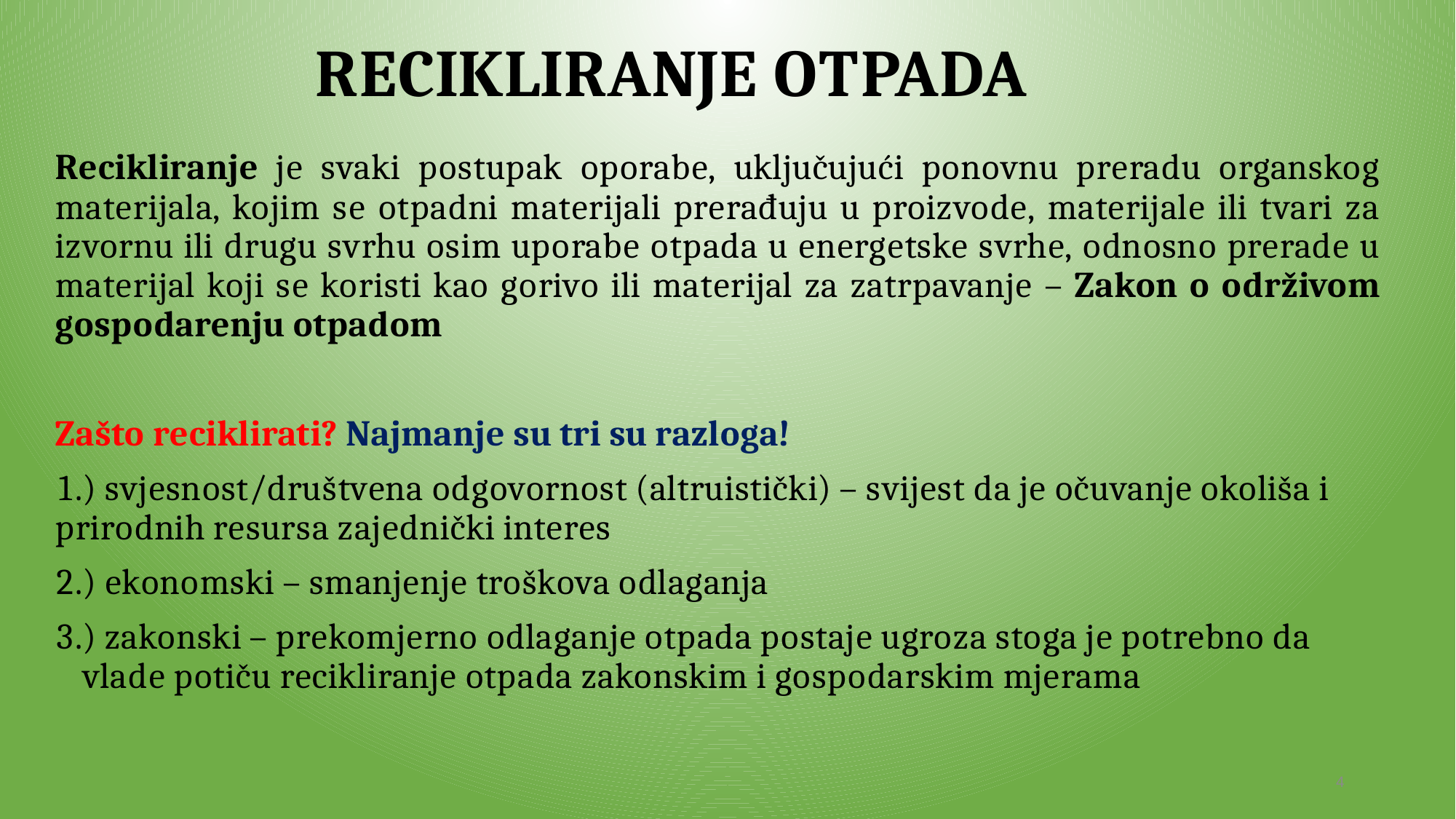

# RECIKLIRANJE OTPADA
Recikliranje je svaki postupak oporabe, uključujući ponovnu preradu organskog materijala, kojim se otpadni materijali prerađuju u proizvode, materijale ili tvari za izvornu ili drugu svrhu osim uporabe otpada u energetske svrhe, odnosno prerade u materijal koji se koristi kao gorivo ili materijal za zatrpavanje – Zakon o održivom gospodarenju otpadom

Zašto reciklirati? Najmanje su tri su razloga!
1.) svjesnost/društvena odgovornost (altruistički) – svijest da je očuvanje okoliša i prirodnih resursa zajednički interes
2.) ekonomski – smanjenje troškova odlaganja
3.) zakonski – prekomjerno odlaganje otpada postaje ugroza stoga je potrebno da vlade potiču recikliranje otpada zakonskim i gospodarskim mjerama

4